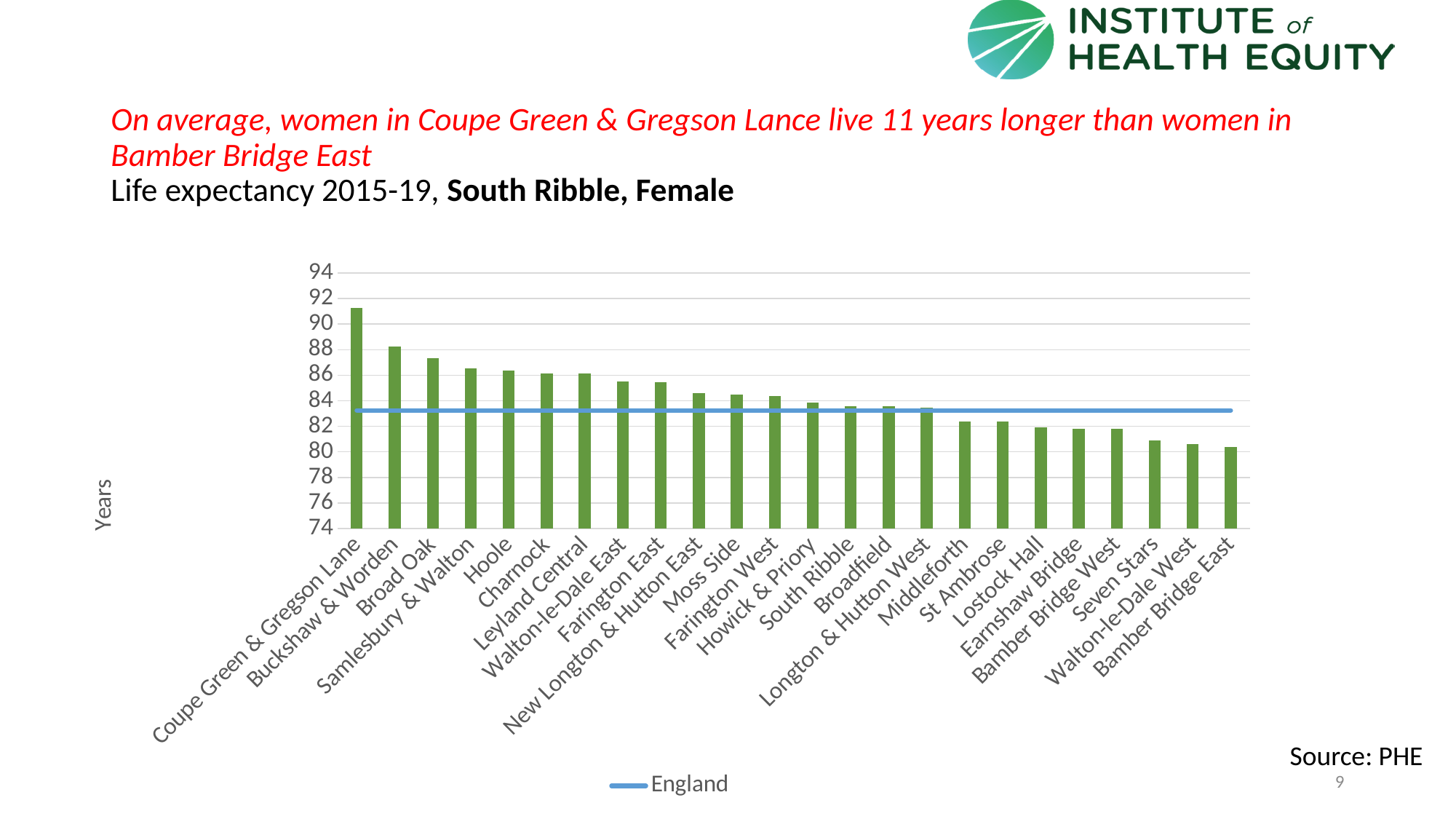

On average, women in Coupe Green & Gregson Lance live 11 years longer than women in Bamber Bridge East
Life expectancy 2015-19, South Ribble, Female

### Chart

| Category | Value | England |
|---|---|---|
| Coupe Green & Gregson Lane | 91.2479 | 83.24904021 |
| Buckshaw & Worden | 88.2329 | 83.24904021 |
| Broad Oak | 87.3361 | 83.24904021 |
| Samlesbury & Walton | 86.5454 | 83.24904021 |
| Hoole | 86.3455 | 83.24904021 |
| Charnock | 86.1612 | 83.24904021 |
| Leyland Central | 86.1525 | 83.24904021 |
| Walton-le-Dale East | 85.4859 | 83.24904021 |
| Farington East | 85.4591 | 83.24904021 |
| New Longton & Hutton East | 84.6075 | 83.24904021 |
| Moss Side | 84.4882 | 83.24904021 |
| Farington West | 84.391 | 83.24904021 |
| Howick & Priory | 83.837 | 83.24904021 |
| South Ribble | 83.5952871868581 | 83.24904021 |
| Broadfield | 83.5952 | 83.24904021 |
| Longton & Hutton West | 83.4408 | 83.24904021 |
| Middleforth | 82.3707 | 83.24904021 |
| St Ambrose | 82.3706 | 83.24904021 |
| Lostock Hall | 81.8995 | 83.24904021 |
| Earnshaw Bridge | 81.8254 | 83.24904021 |
| Bamber Bridge West | 81.8223 | 83.24904021 |
| Seven Stars | 80.8693 | 83.24904021 |
| Walton-le-Dale West | 80.602 | 83.24904021 |
| Bamber Bridge East | 80.4128 | 83.24904021 |
Source: PHE
9